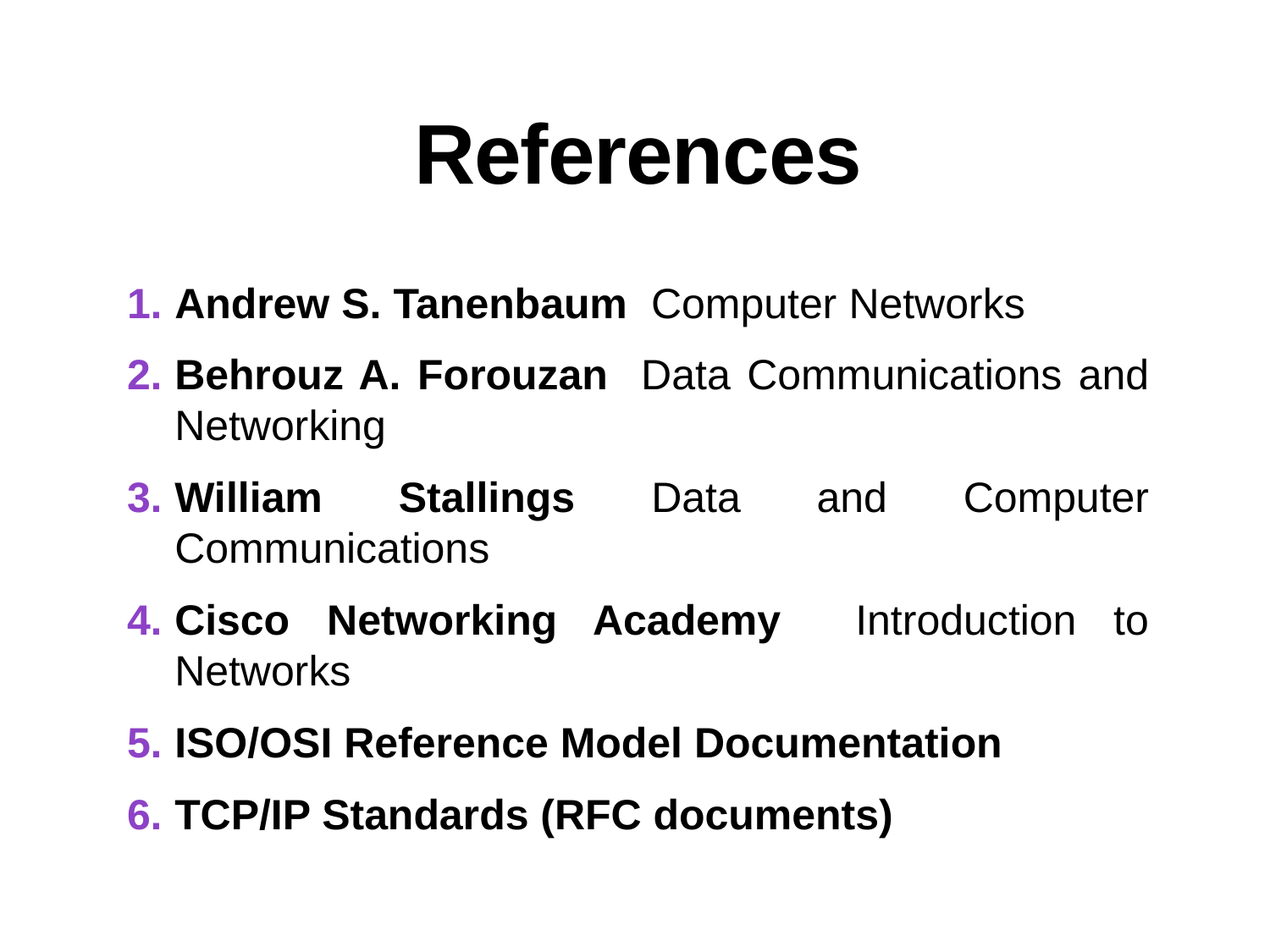

# References
Andrew S. Tanenbaum  Computer Networks
Behrouz A. Forouzan  Data Communications and Networking
William Stallings Data and Computer Communications
Cisco Networking Academy  Introduction to Networks
ISO/OSI Reference Model Documentation
TCP/IP Standards (RFC documents)